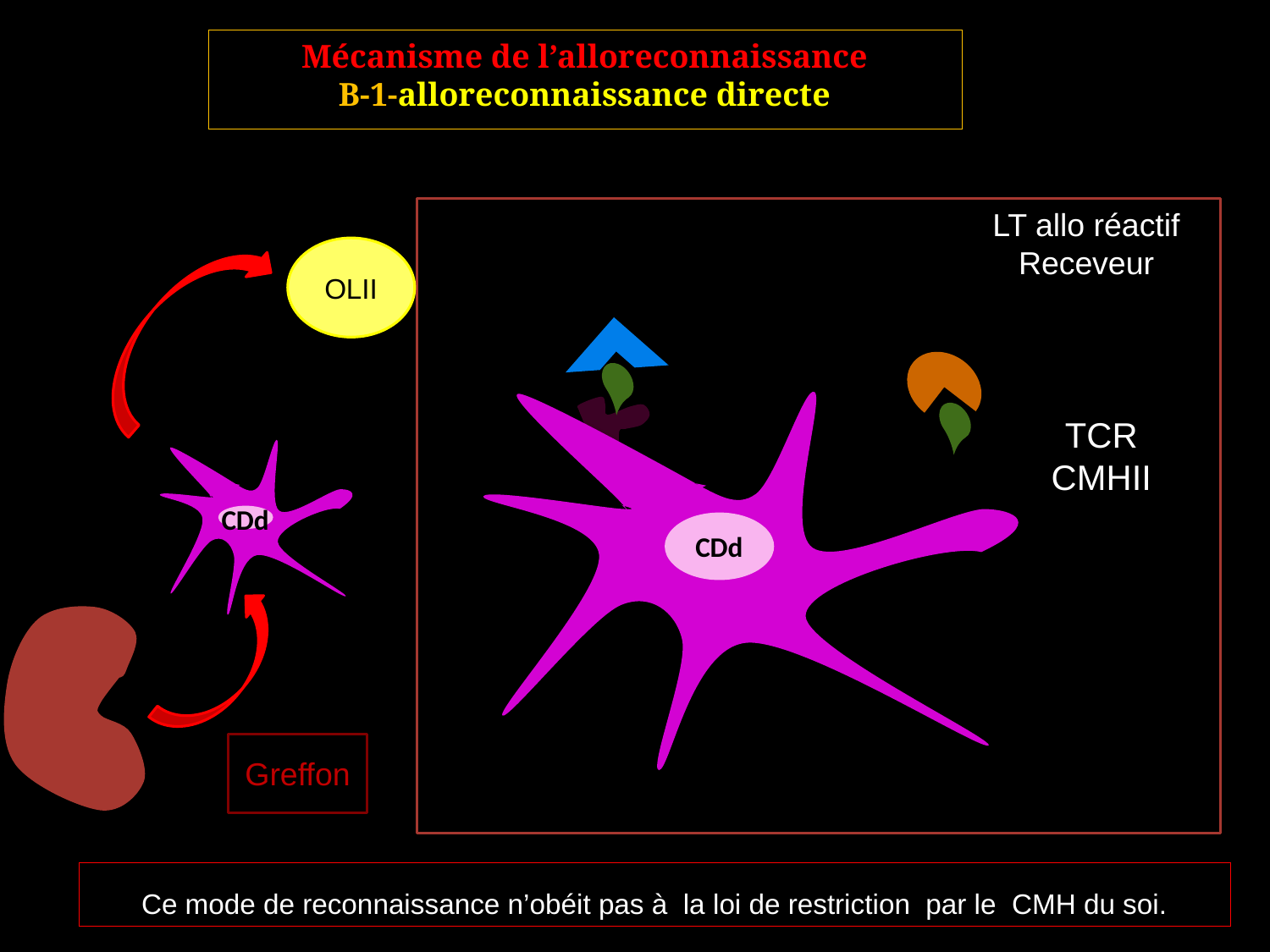

#
Mécanisme de l’alloreconnaissance
B-1-alloreconnaissance directe

LT allo réactif
Receveur

CD8+

CD4+

CD du DONNEUR
OLII

TCR
CMHII

CDd

CDd

Greffon
Ce mode de reconnaissance n’obéit pas à  la loi de restriction  par le  CMH du soi.